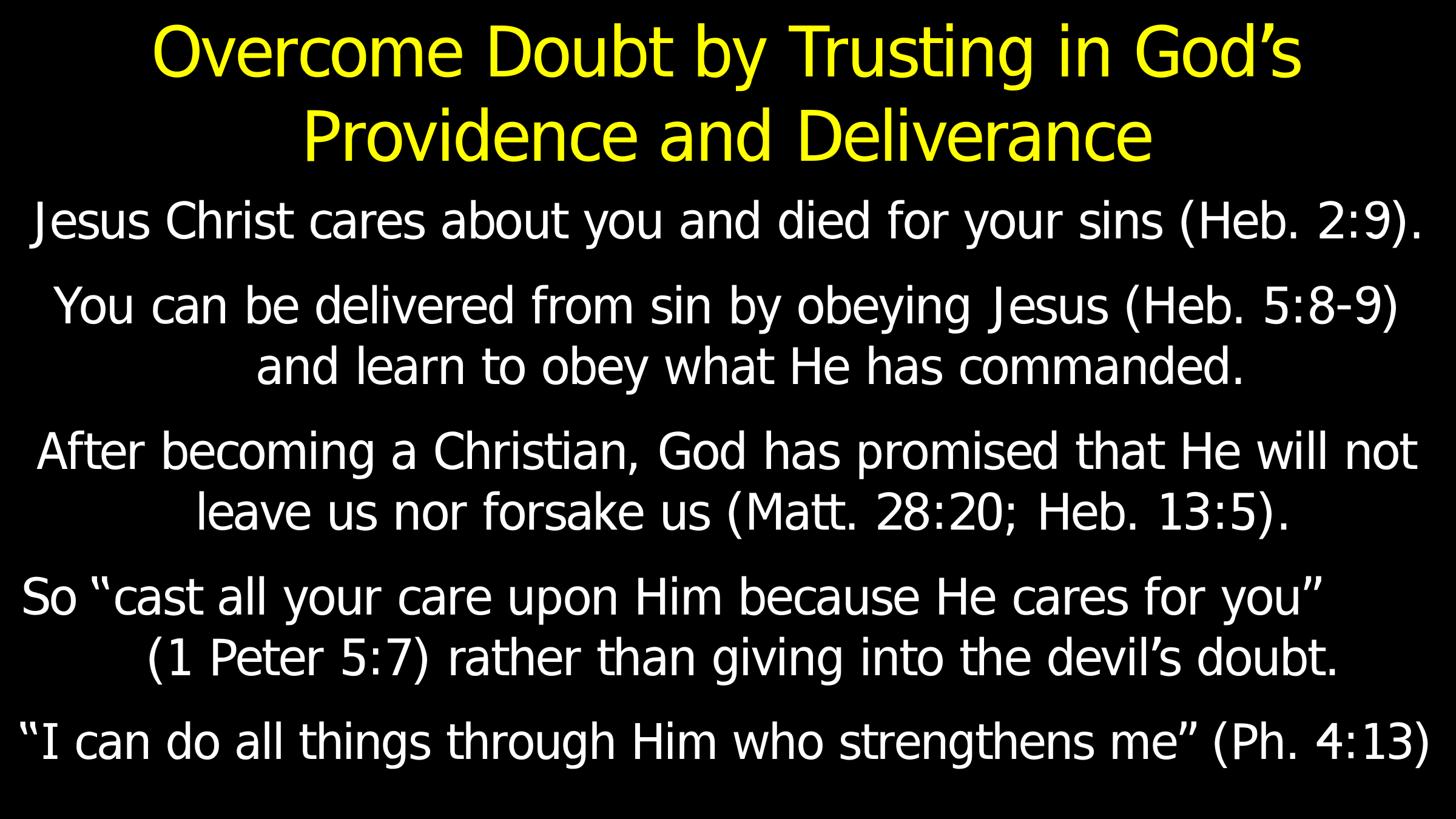

# Overcome Doubt by Trusting in God’s Providence and Deliverance
Jesus Christ cares about you and died for your sins (Heb. 2:9).

You can be delivered from sin by obeying Jesus (Heb. 5:8-9) and learn to obey what He has commanded.

After becoming a Christian, God has promised that He will not leave us nor forsake us (Matt. 28:20; Heb. 13:5).

So “cast all your care upon Him because He cares for you”        (1 Peter 5:7) rather than giving into the devil’s doubt.

“I can do all things through Him who strengthens me” (Ph. 4:13)